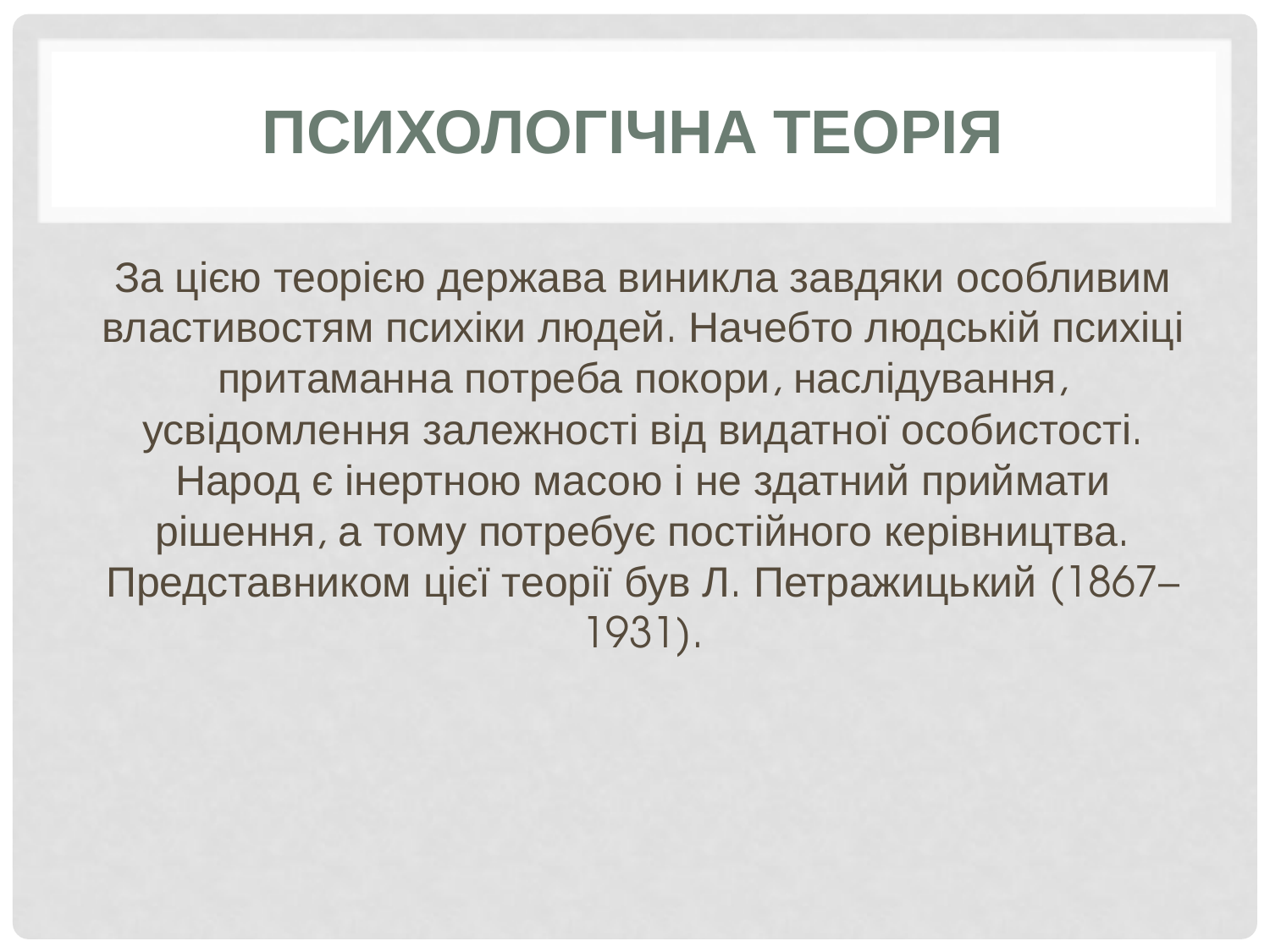

# Психологічна теорія
За цією теорією держава виникла завдяки особливим властивостям психіки людей. Начебто людській психіці притаманна потреба покори, наслідування, усвідомлення залежності від видатної особистості. Народ є інертною масою і не здатний приймати рішення, а тому потребує постійного керівництва. Представником цієї теорії був Л. Петражицький (1867–1931).